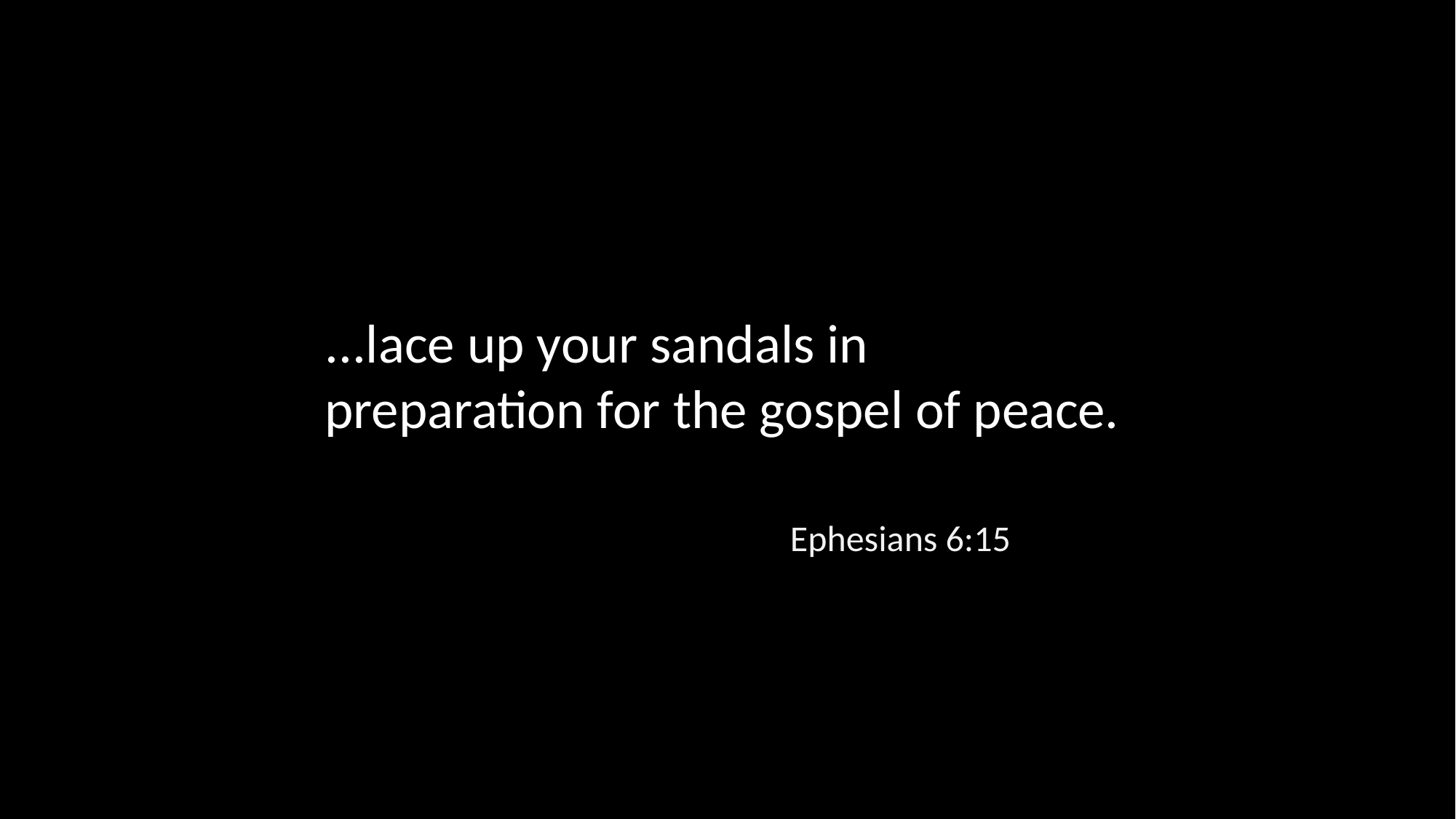

...lace up your sandals in preparation for the gospel of peace.
Ephesians 6:15